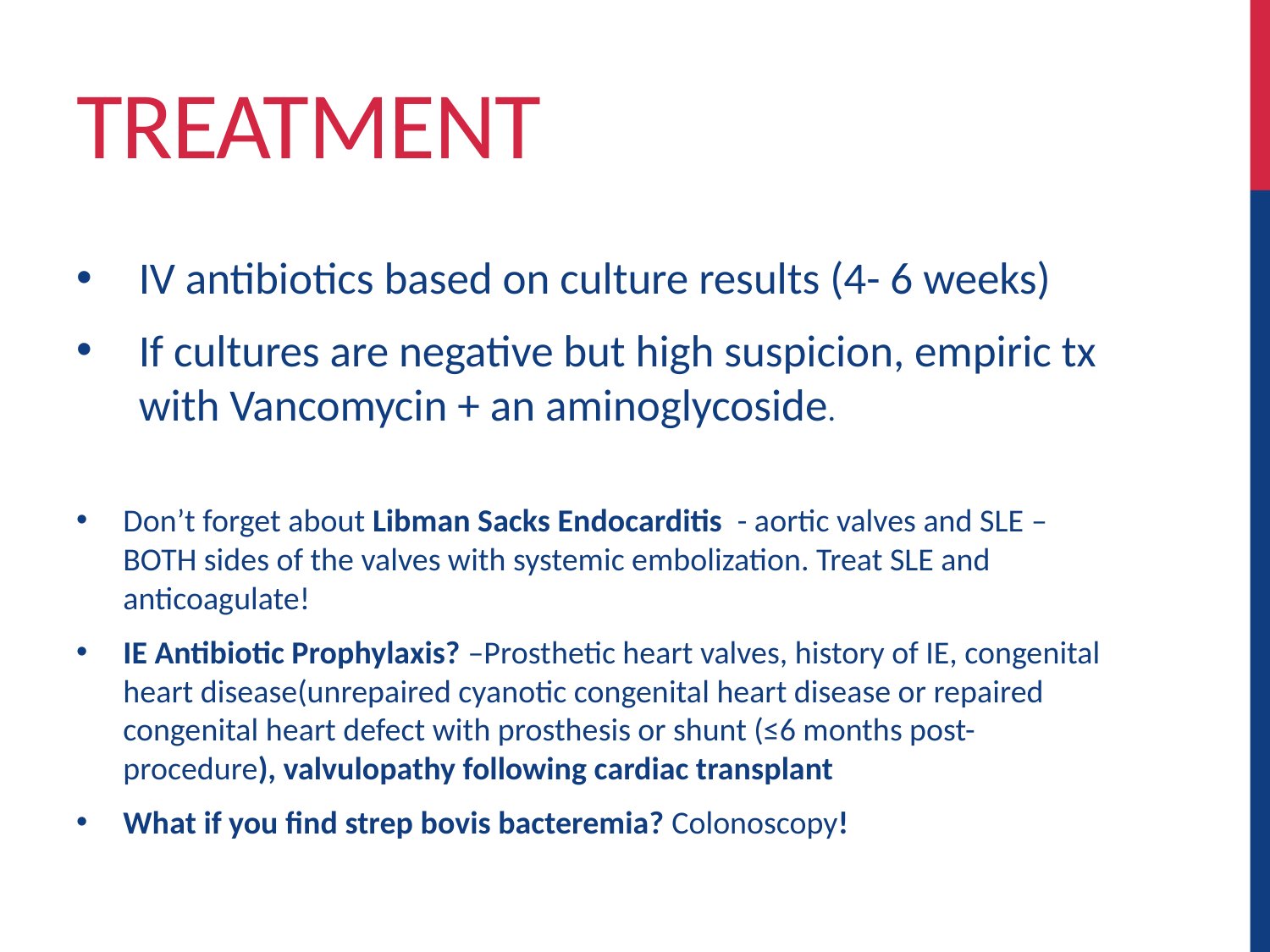

# Treatment
IV antibiotics based on culture results (4- 6 weeks)
If cultures are negative but high suspicion, empiric tx with Vancomycin + an aminoglycoside.

Don’t forget about Libman Sacks Endocarditis  - aortic valves and SLE – BOTH sides of the valves with systemic embolization. Treat SLE and anticoagulate!
IE Antibiotic Prophylaxis? –Prosthetic heart valves, history of IE, congenital heart disease(unrepaired cyanotic congenital heart disease or repaired congenital heart defect with prosthesis or shunt (≤6 months post-procedure), valvulopathy following cardiac transplant
What if you find strep bovis bacteremia? Colonoscopy!